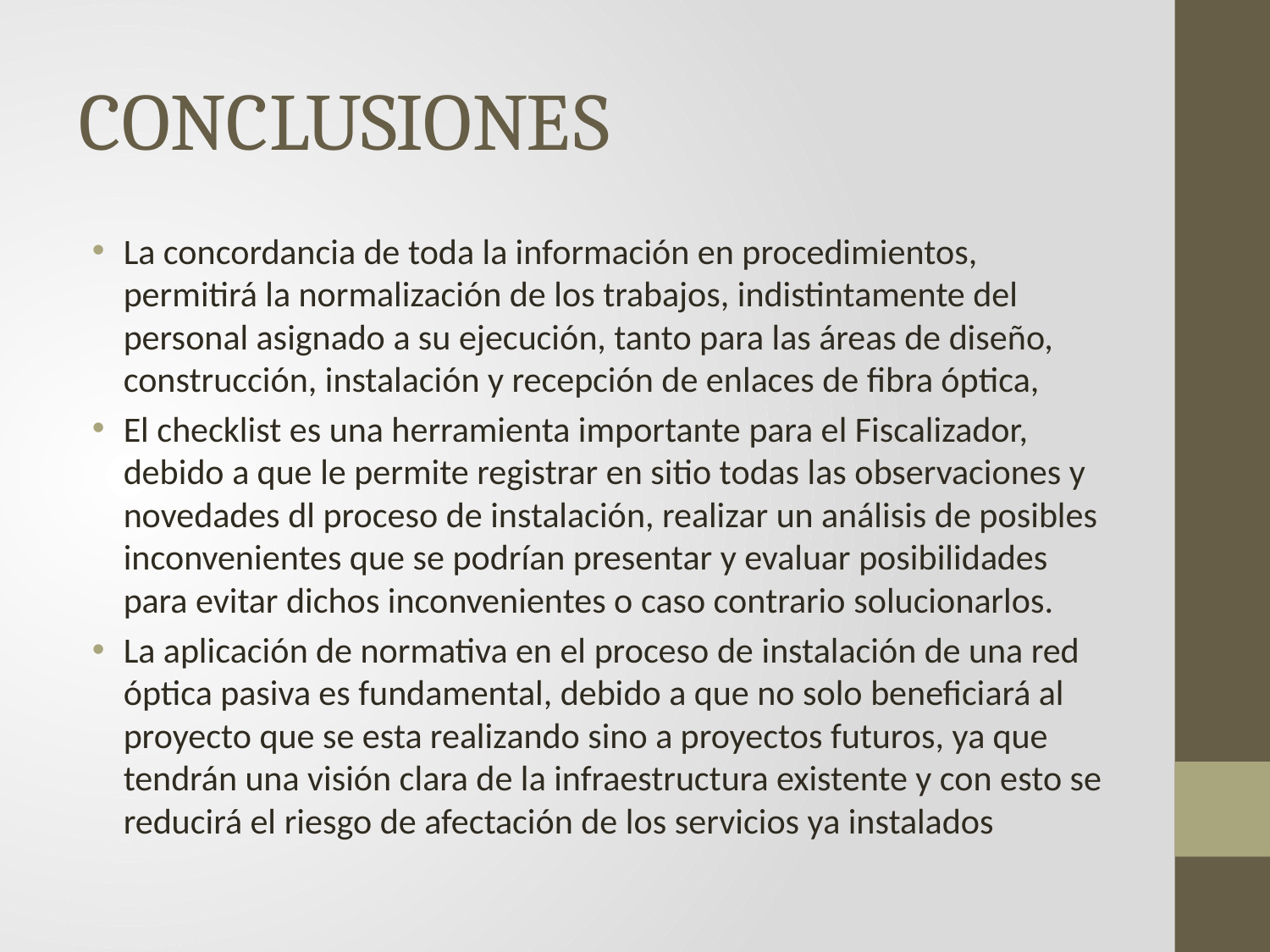

# CONCLUSIONES
La concordancia de toda la información en procedimientos, permitirá la normalización de los trabajos, indistintamente del personal asignado a su ejecución, tanto para las áreas de diseño, construcción, instalación y recepción de enlaces de fibra óptica,
El checklist es una herramienta importante para el Fiscalizador, debido a que le permite registrar en sitio todas las observaciones y novedades dl proceso de instalación, realizar un análisis de posibles inconvenientes que se podrían presentar y evaluar posibilidades para evitar dichos inconvenientes o caso contrario solucionarlos.
La aplicación de normativa en el proceso de instalación de una red óptica pasiva es fundamental, debido a que no solo beneficiará al proyecto que se esta realizando sino a proyectos futuros, ya que tendrán una visión clara de la infraestructura existente y con esto se reducirá el riesgo de afectación de los servicios ya instalados